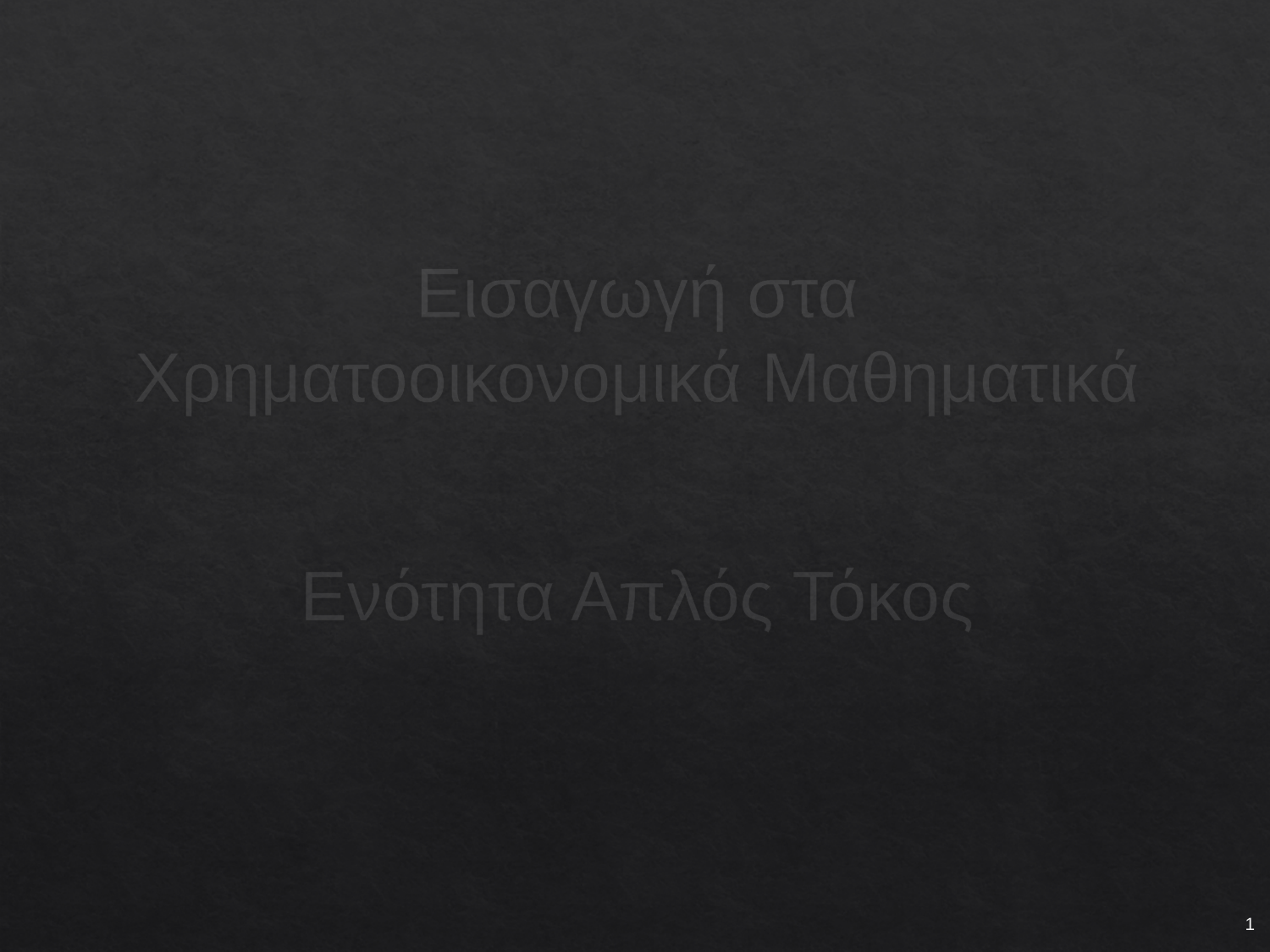

#
Εισαγωγή στα Χρηματοοικονομικά Μαθηματικά

Ενότητα Απλός Τόκος

1